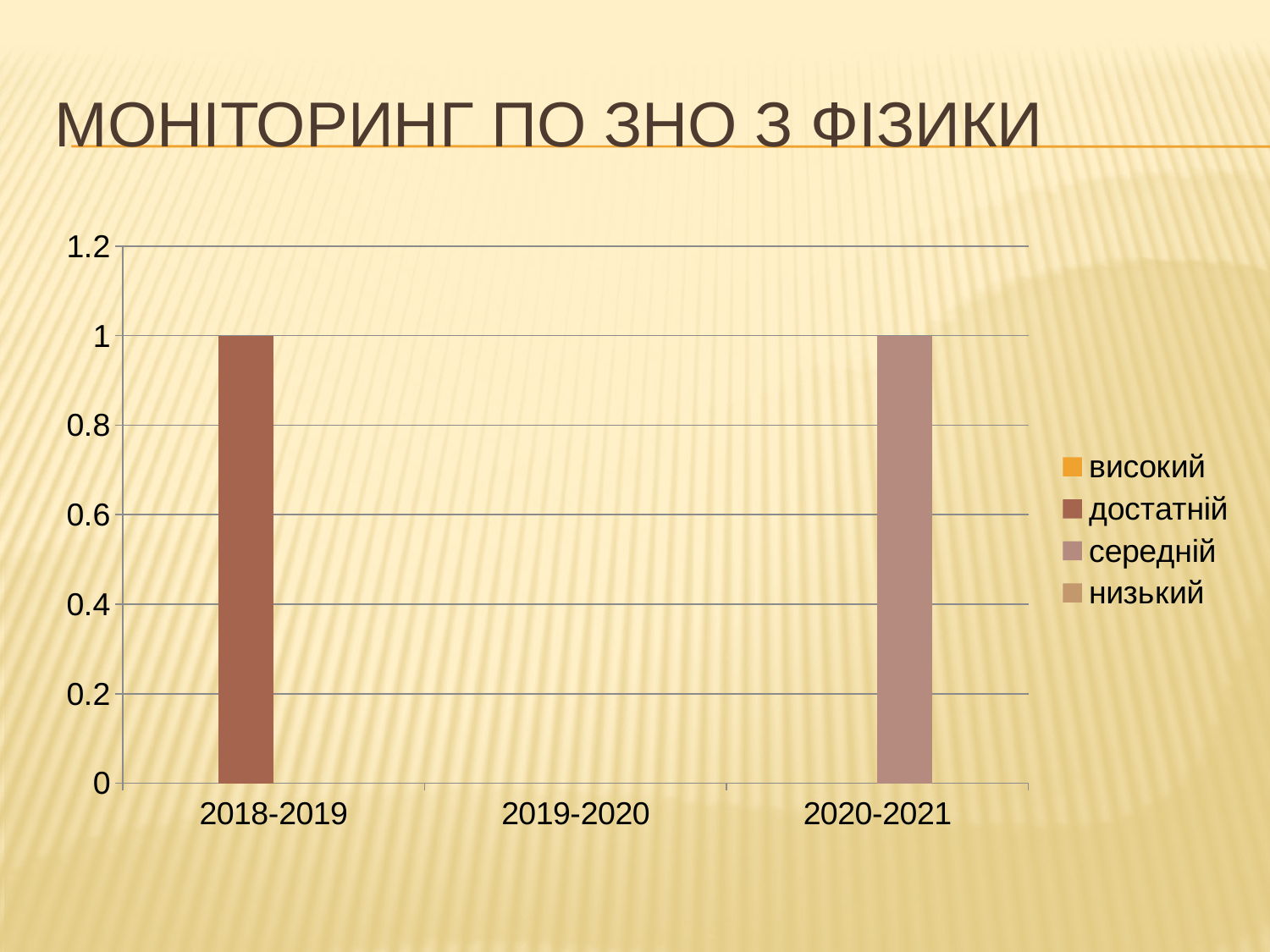

# Моніторинг по зно з фізики

### Chart

| Category | високий | достатній | середній | низький |
|---|---|---|---|---|
| 2018-2019 | None | 1.0 | None | None |
| 2019-2020 | None | None | None | None |
| 2020-2021 | None | None | 1.0 | None |